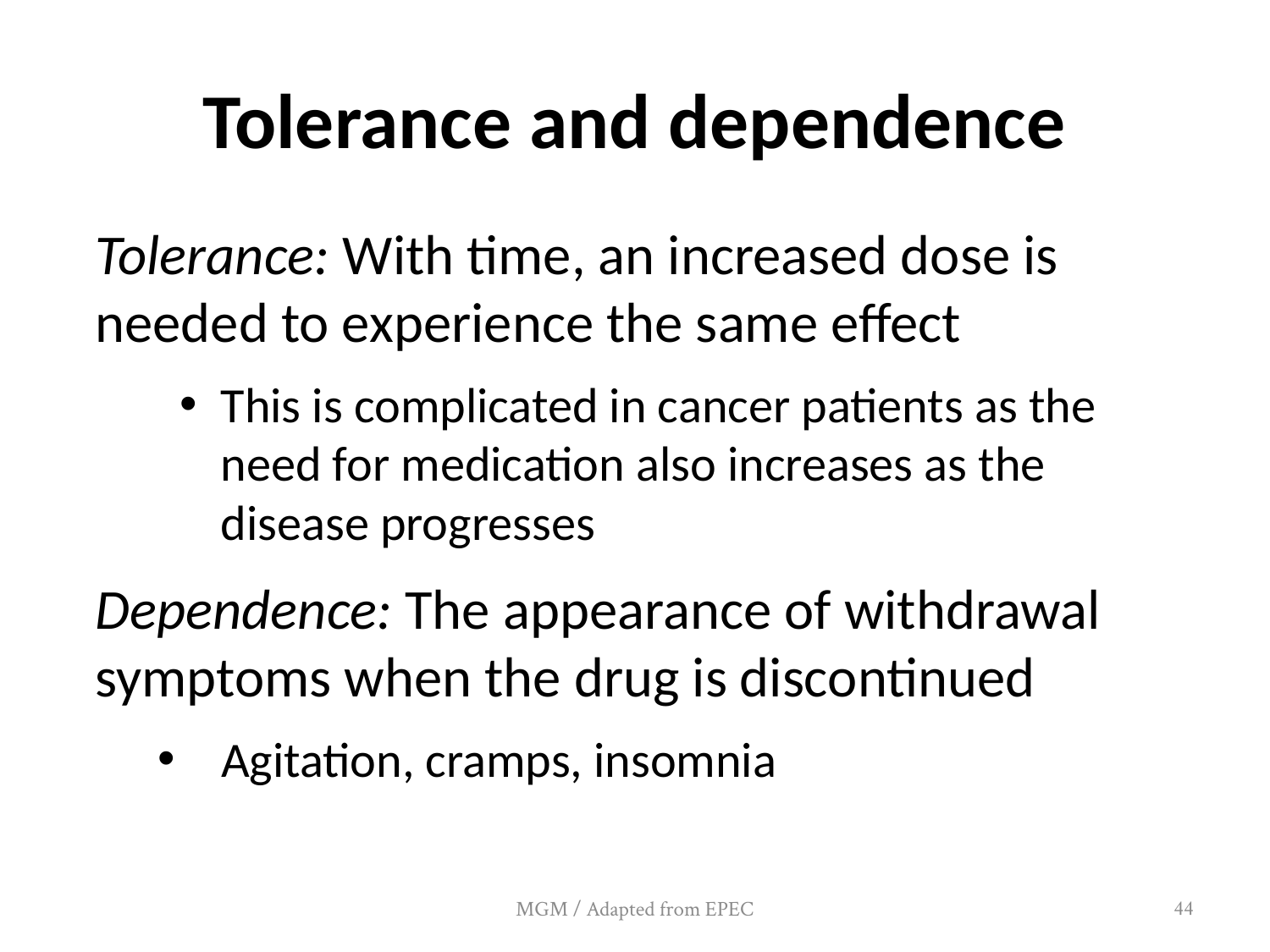

# Tolerance and dependence
Tolerance: With time, an increased dose is needed to experience the same effect
This is complicated in cancer patients as the need for medication also increases as the disease progresses
Dependence: The appearance of withdrawal symptoms when the drug is discontinued
Agitation, cramps, insomnia

MGM / Adapted from EPEC
44